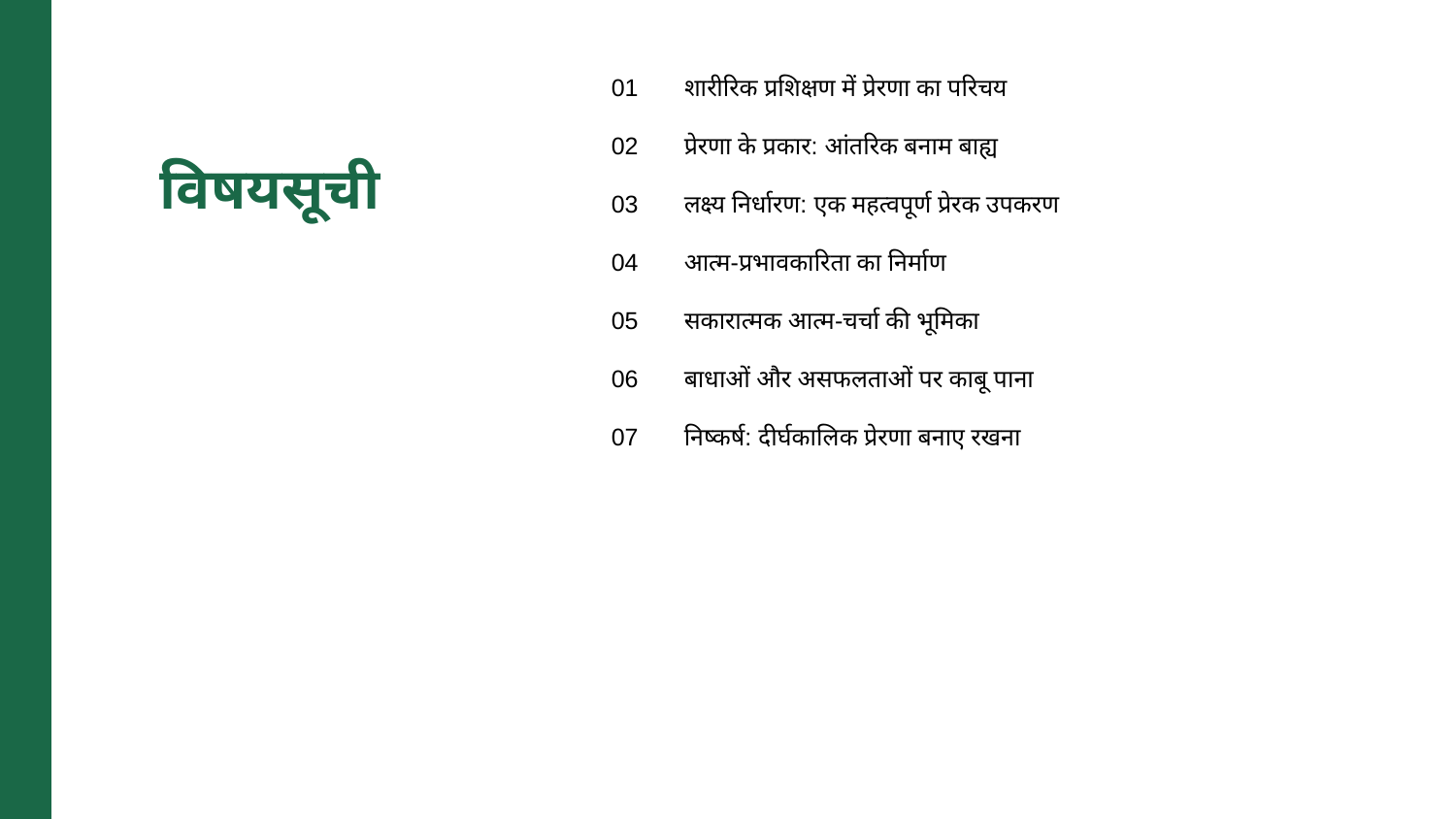

01
शारीरिक प्रशिक्षण में प्रेरणा का परिचय
विषयसूची
02
प्रेरणा के प्रकार: आंतरिक बनाम बाह्य
03
लक्ष्य निर्धारण: एक महत्वपूर्ण प्रेरक उपकरण
04
आत्म-प्रभावकारिता का निर्माण
05
सकारात्मक आत्म-चर्चा की भूमिका
06
बाधाओं और असफलताओं पर काबू पाना
07
निष्कर्ष: दीर्घकालिक प्रेरणा बनाए रखना